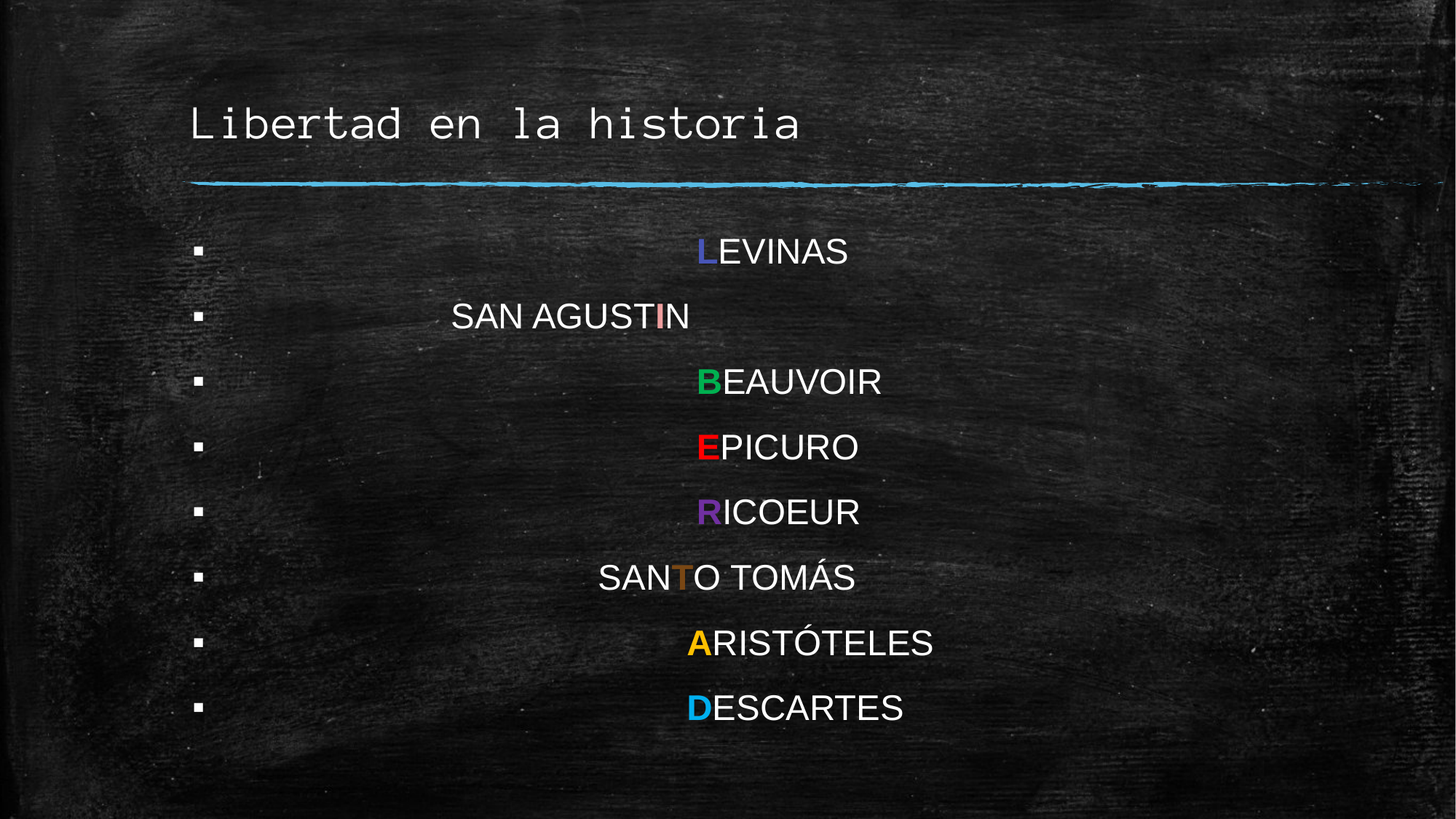

# Libertad en la historia
                                                LEVINAS
                       SAN AGUSTIN
                                                BEAUVOIR
                                                EPICURO
                                                RICOEUR
                                      SANTO TOMÁS
                                               ARISTÓTELES
                                               DESCARTES